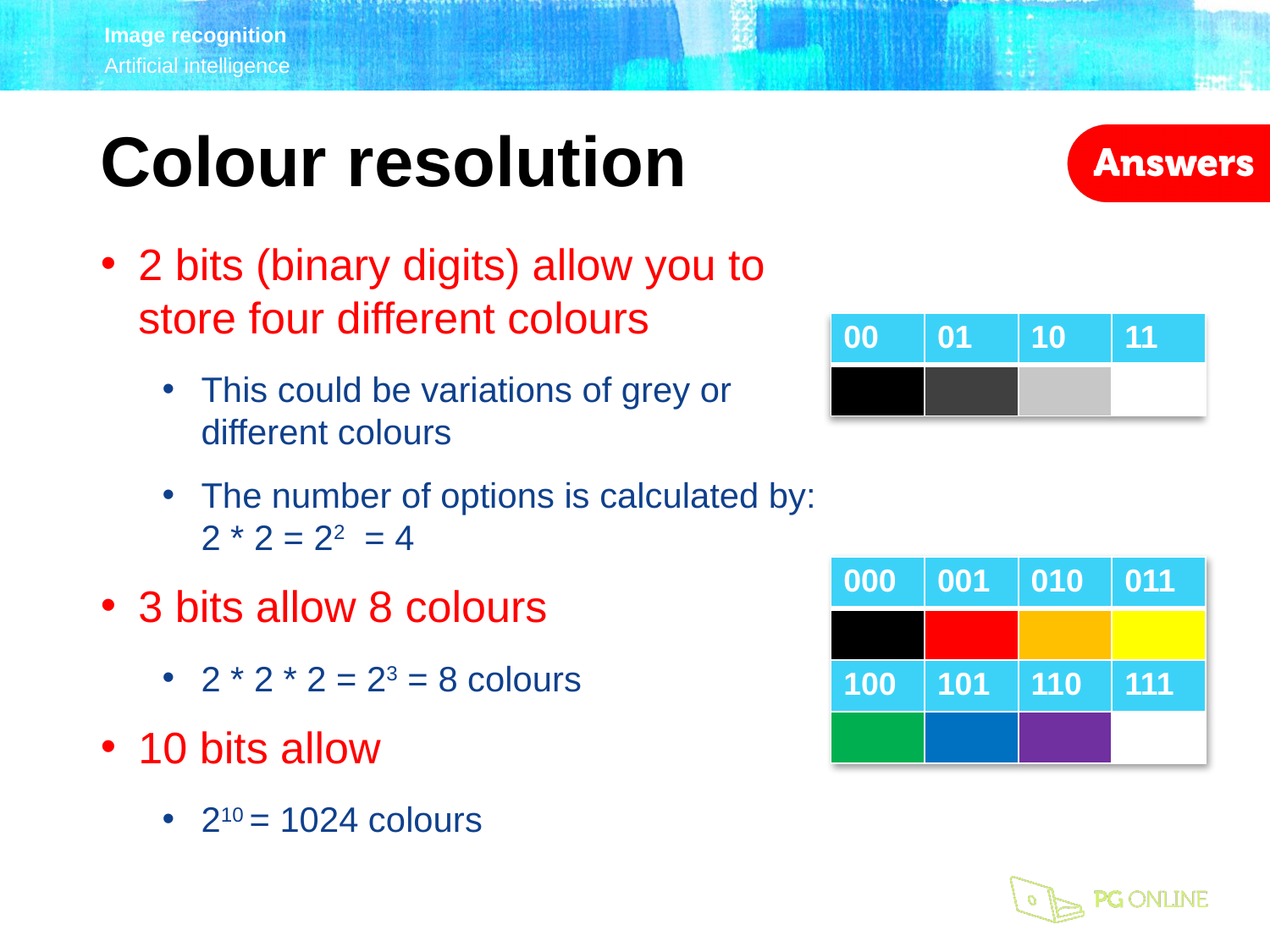

Colour resolution
2 bits (binary digits) allow you to
store four different colours
This could be variations of grey or
different colours
The number of options is calculated by:
2 * 2 = 22  = 4
3 bits allow 8 colours
2 * 2 * 2 = 23 = 8 colours
10 bits allow
210 = 1024 colours
| 00 | 01 | 10 | 11 |
| --- | --- | --- | --- |
|  |  |  |  |
| 000 | 001 | 010 | 011 |
| --- | --- | --- | --- |
|  |  |  |  |
| 100 | 101 | 110 | 111 |
|  |  |  |  |